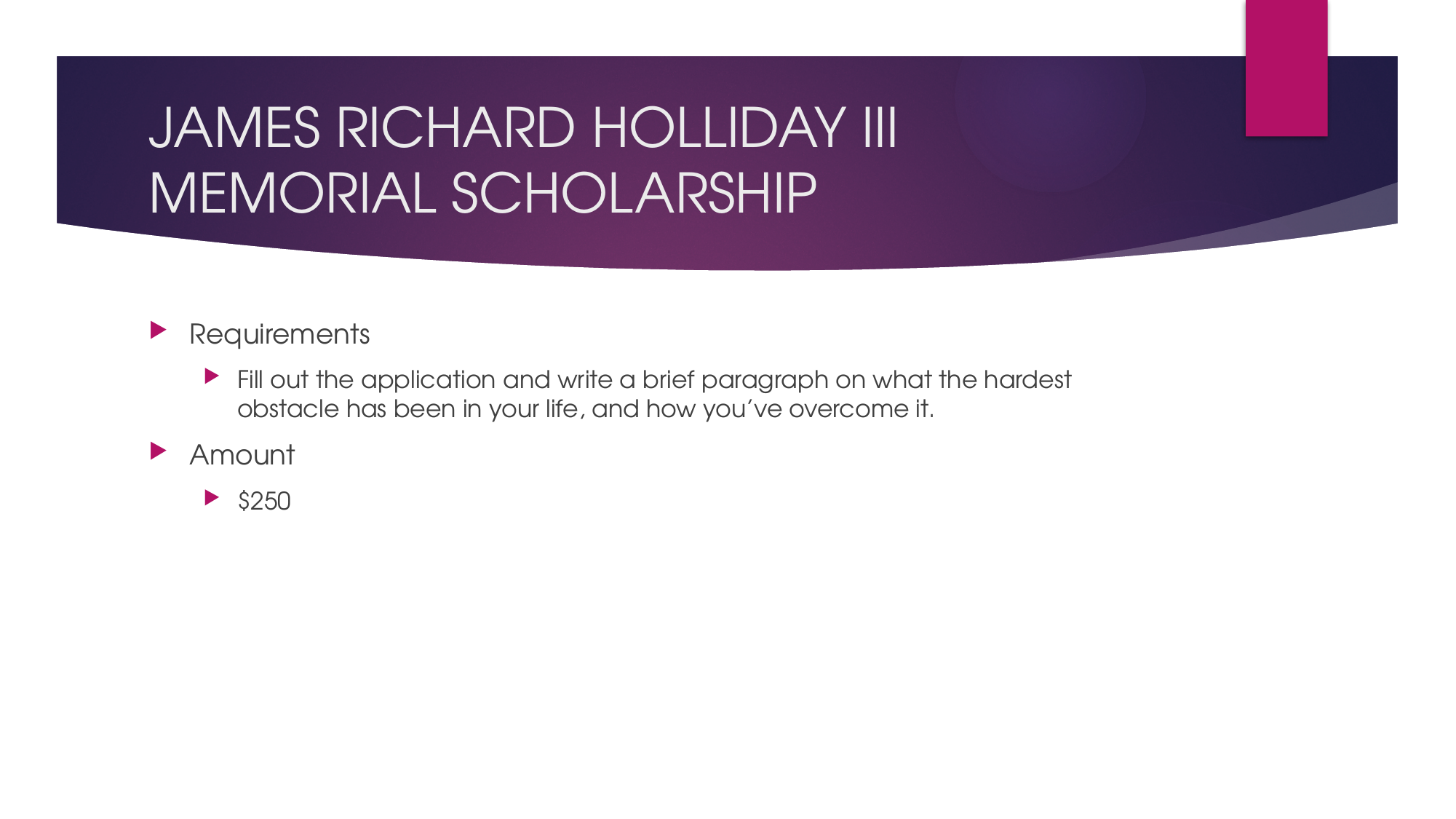

# JAMES RICHARD HOLLIDAY III MEMORIAL SCHOLARSHIP
Requirements
Fill out the application and write a brief paragraph on what the hardest obstacle has been in your life, and how you’ve overcome it.
Amount
$250